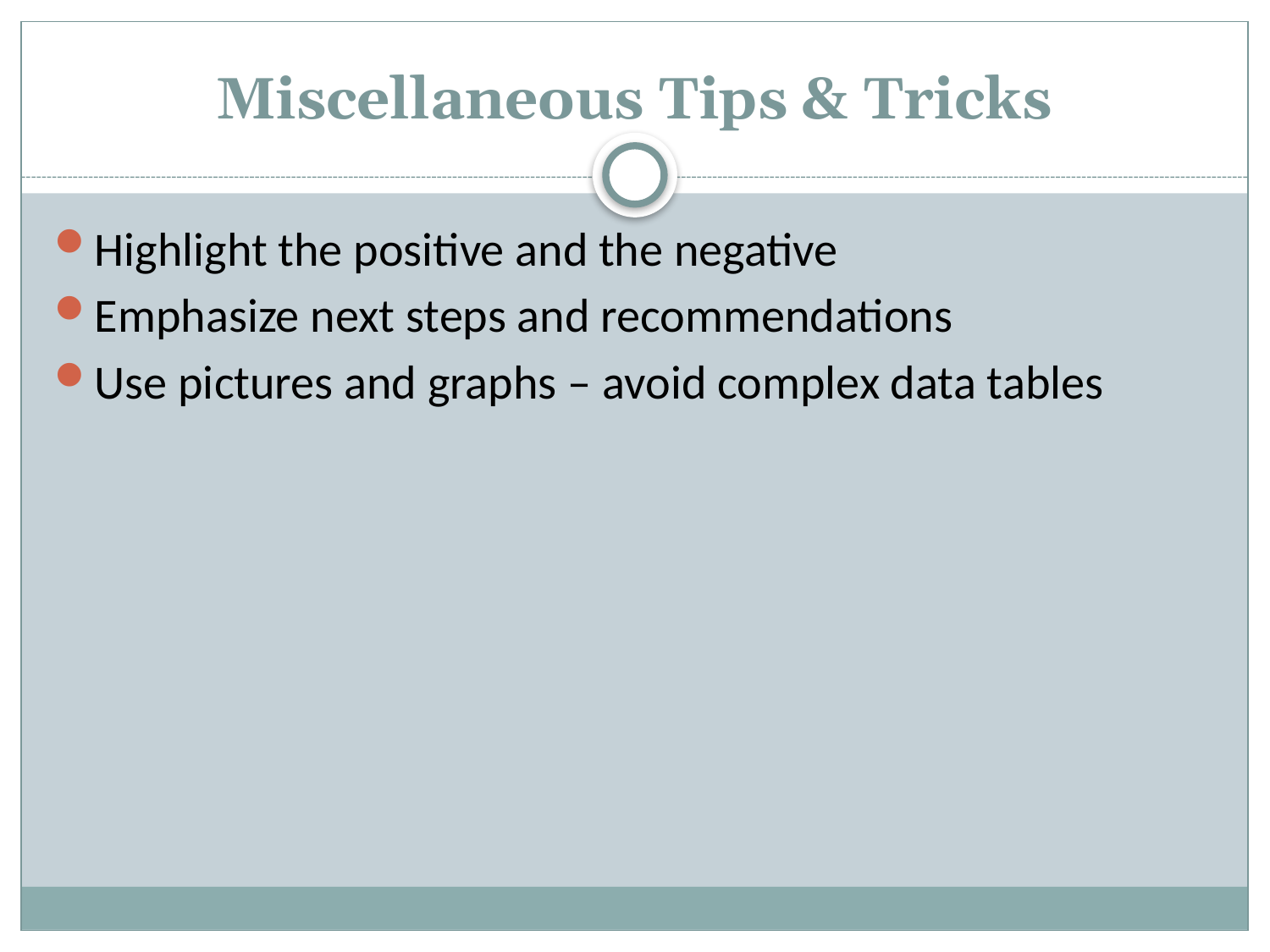

# Miscellaneous Tips & Tricks
Highlight the positive and the negative
Emphasize next steps and recommendations
Use pictures and graphs – avoid complex data tables